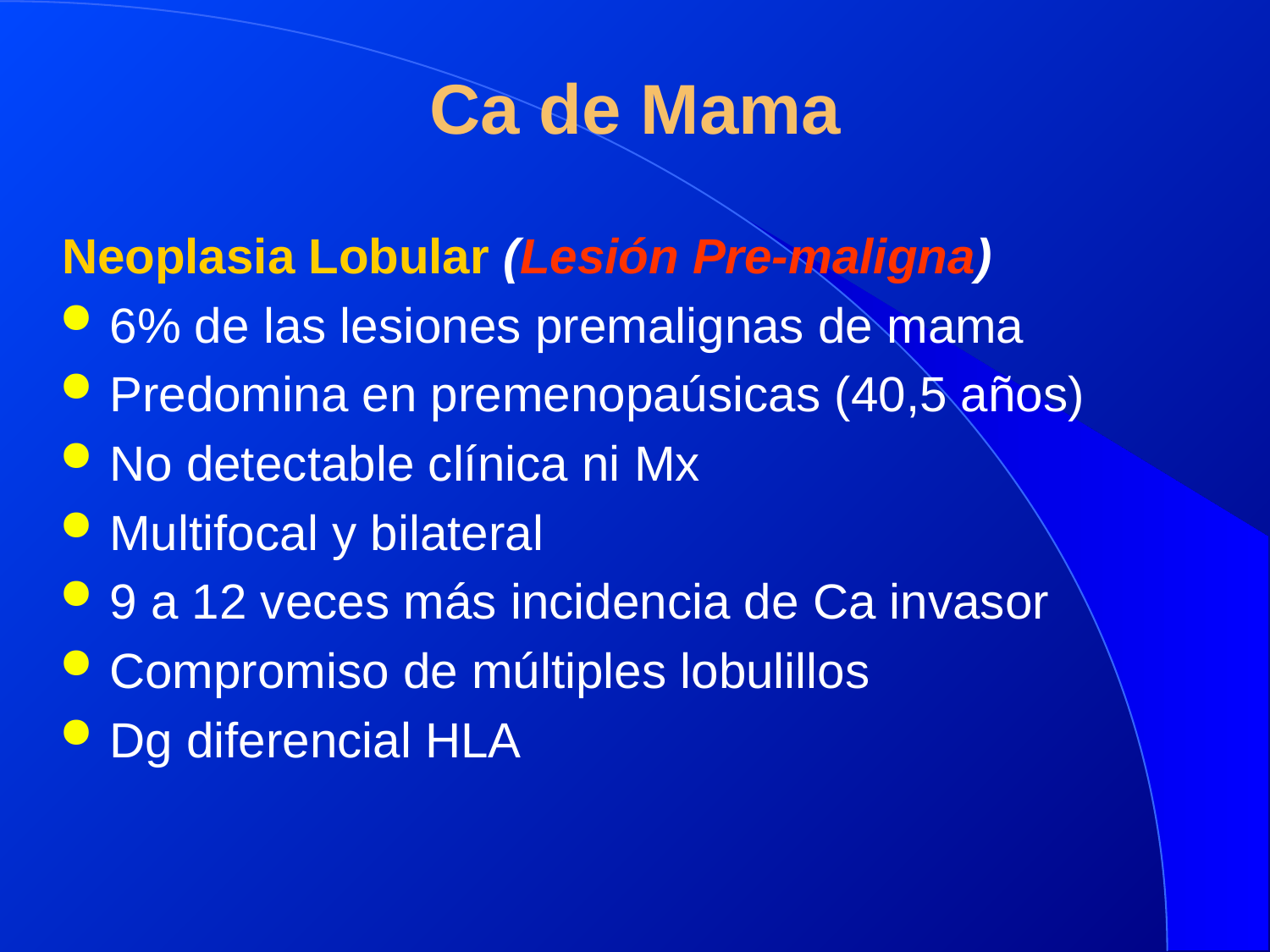

# Ca de Mama
Neoplasia Lobular (Lesión Pre-maligna)
6% de las lesiones premalignas de mama
Predomina en premenopaúsicas (40,5 años)
No detectable clínica ni Mx
Multifocal y bilateral
9 a 12 veces más incidencia de Ca invasor
Compromiso de múltiples lobulillos
Dg diferencial HLA